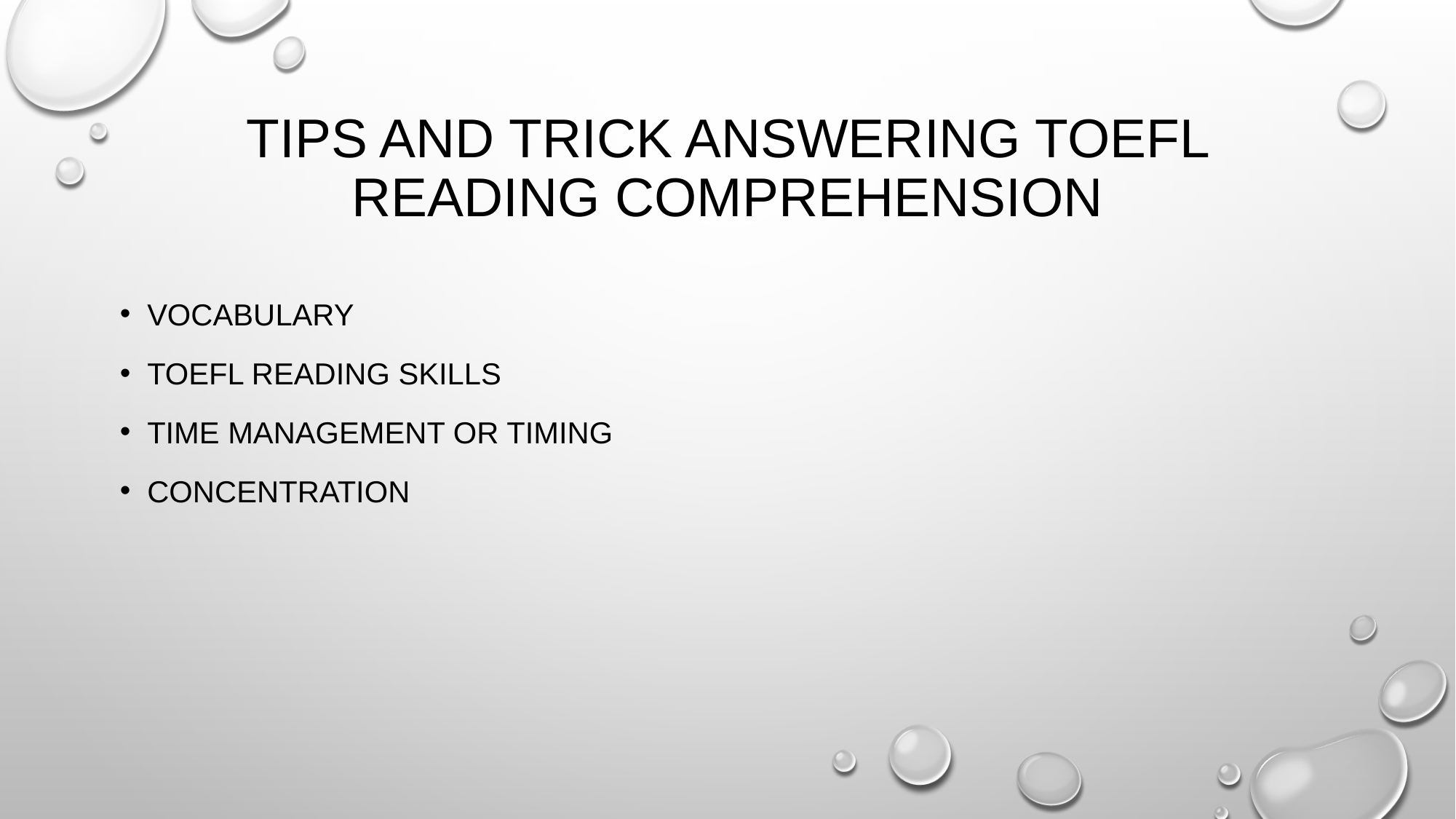

# TIPS AND TRICK ANSWERING TOEFL READING COMPREHENSION
VOCABULARY
TOEFL READING SKILLS
TIME MANAGEMENT OR TIMING
CONCENTRATION